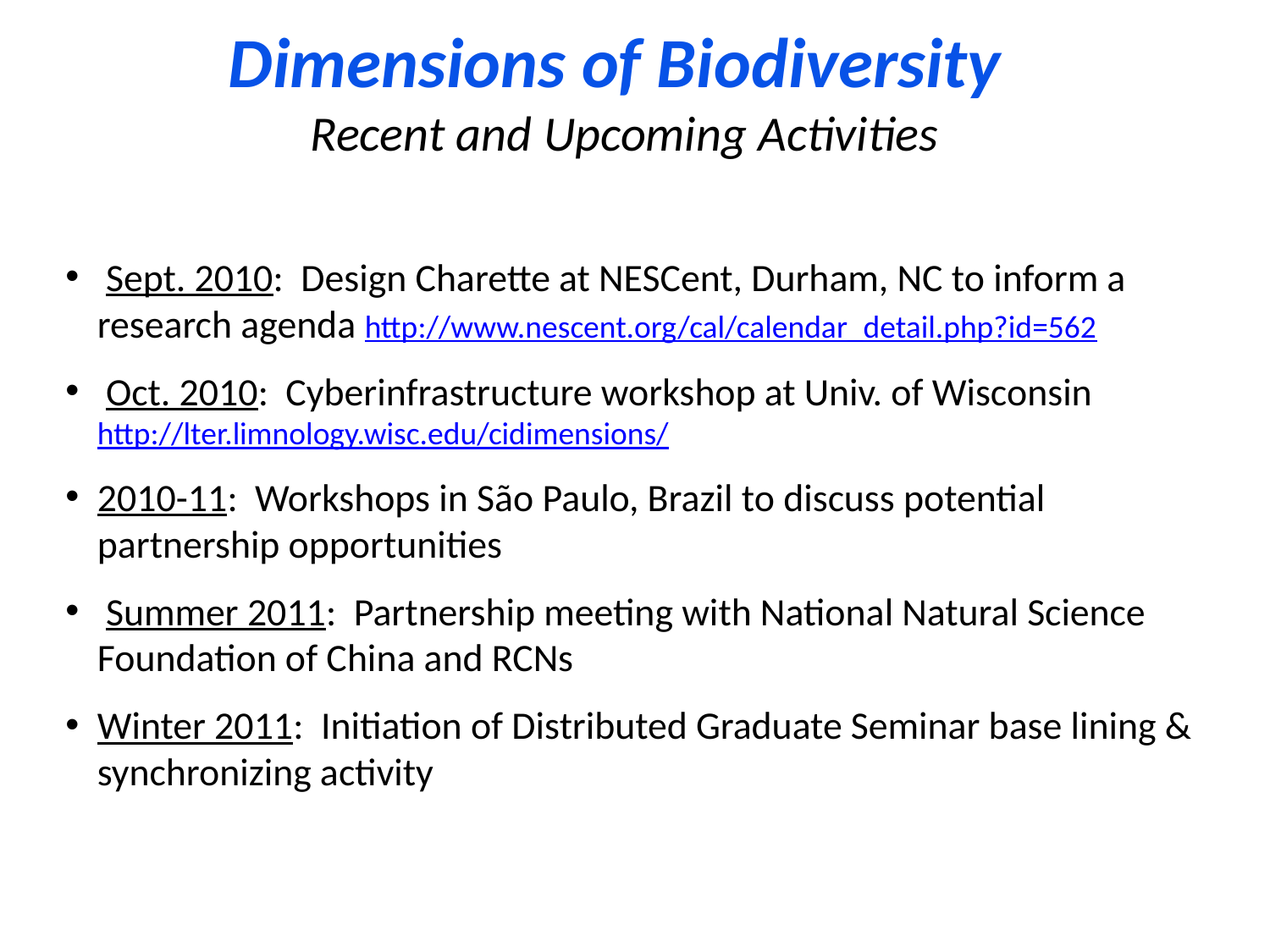

Dimensions of Biodiversity
Recent and Upcoming Activities
 Sept. 2010:  Design Charette at NESCent, Durham, NC to inform a research agenda http://www.nescent.org/cal/calendar_detail.php?id=562
 Oct. 2010:  Cyberinfrastructure workshop at Univ. of Wisconsin http://lter.limnology.wisc.edu/cidimensions/
2010-11:  Workshops in São Paulo, Brazil to discuss potential partnership opportunities
 Summer 2011:  Partnership meeting with National Natural Science Foundation of China and RCNs
Winter 2011:  Initiation of Distributed Graduate Seminar base lining & synchronizing activity